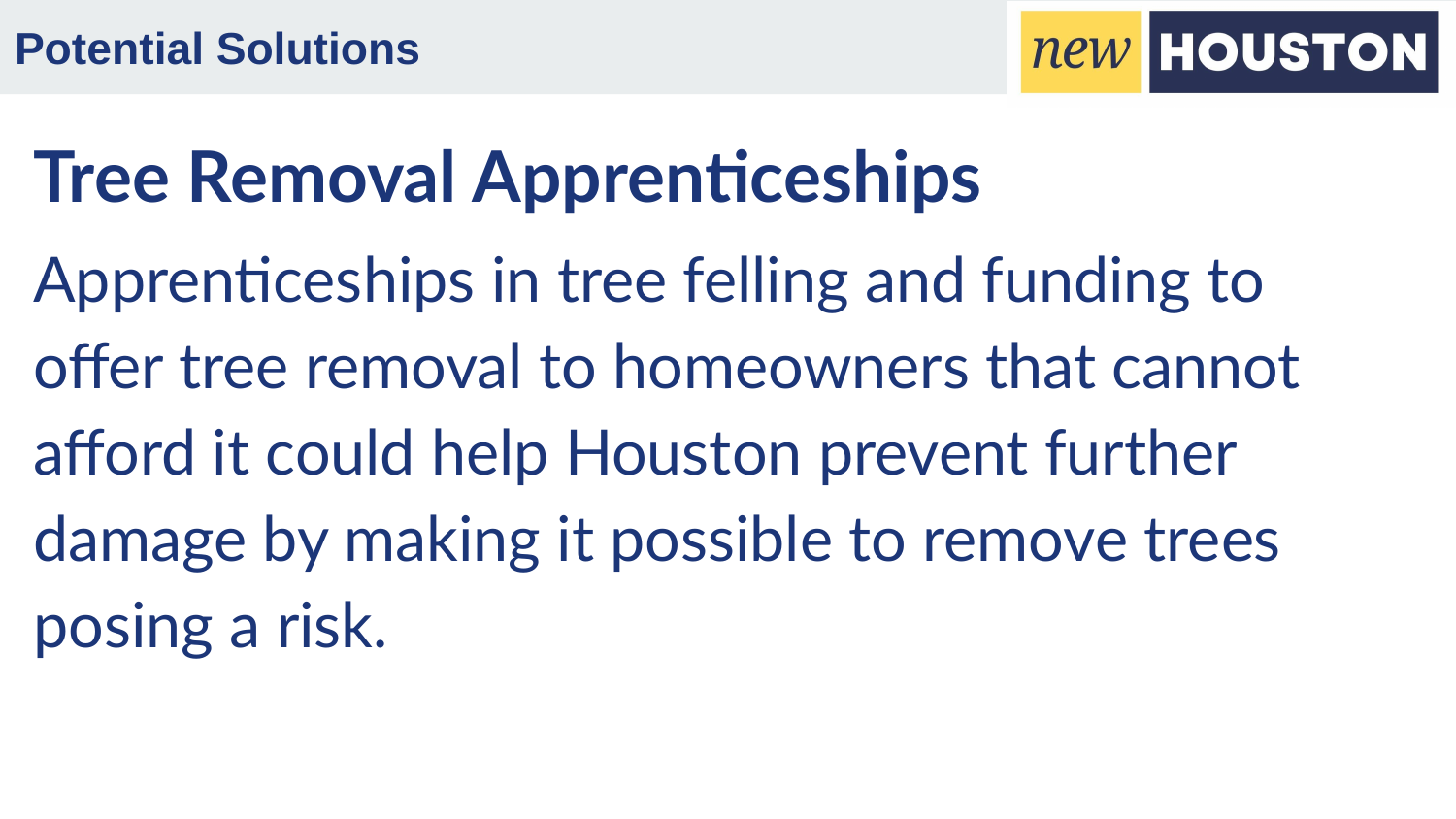

# Potential Solutions
Tree Removal Apprenticeships
Apprenticeships in tree felling and funding to offer tree removal to homeowners that cannot afford it could help Houston prevent further damage by making it possible to remove trees posing a risk.